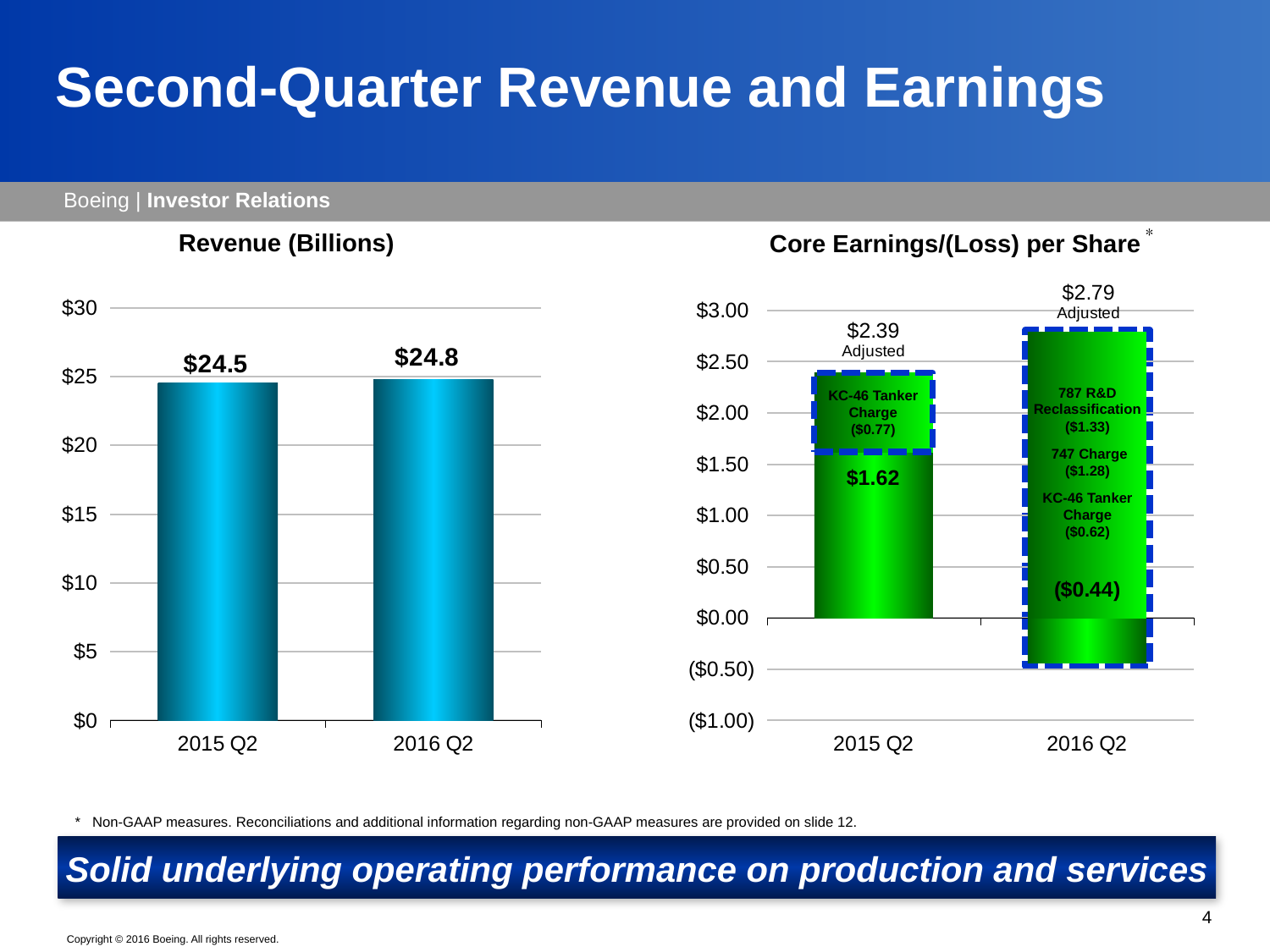

# Second-Quarter Revenue and Earnings
*
Revenue (Billions)
Core Earnings/(Loss) per Share

### Chart

| Category | EPS (Core) | normalized |
|---|---|---|
| 2015 Q2 | 1.62 | 0.77 |
| 2016 Q2 | -0.44 | 2.79 |

### Chart

| Category |  |
|---|---|
| 2015 Q2 | 24.543 |
| 2016 Q2 | 24.755 |
787 R&D Reclassification
($1.33)

 747 Charge
($1.28)

KC-46 Tanker Charge
($0.62)
KC-46 Tanker Charge
($0.77)
$1.62

*   Non-GAAP measures. Reconciliations and additional information regarding non-GAAP measures are provided on slide 12.
Solid underlying operating performance on production and services
 4